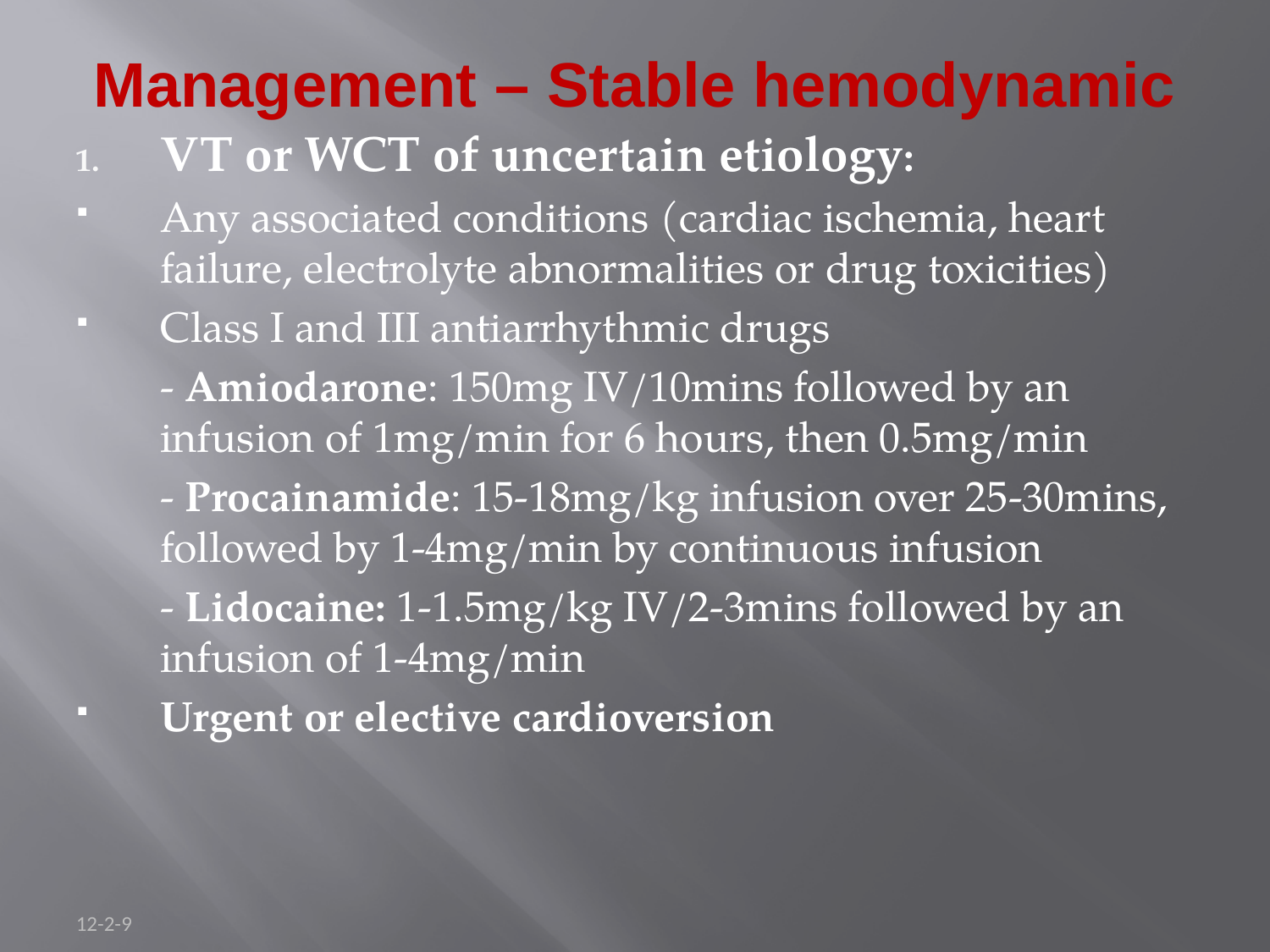

# Management – Stable hemodynamic
VT or WCT of uncertain etiology:
Any associated conditions (cardiac ischemia, heart failure, electrolyte abnormalities or drug toxicities)
Class I and III antiarrhythmic drugs
	- Amiodarone: 150mg IV/10mins followed by an infusion of 1mg/min for 6 hours, then 0.5mg/min
	- Procainamide: 15-18mg/kg infusion over 25-30mins, followed by 1-4mg/min by continuous infusion
	- Lidocaine: 1-1.5mg/kg IV/2-3mins followed by an infusion of 1-4mg/min
Urgent or elective cardioversion

12-2-9